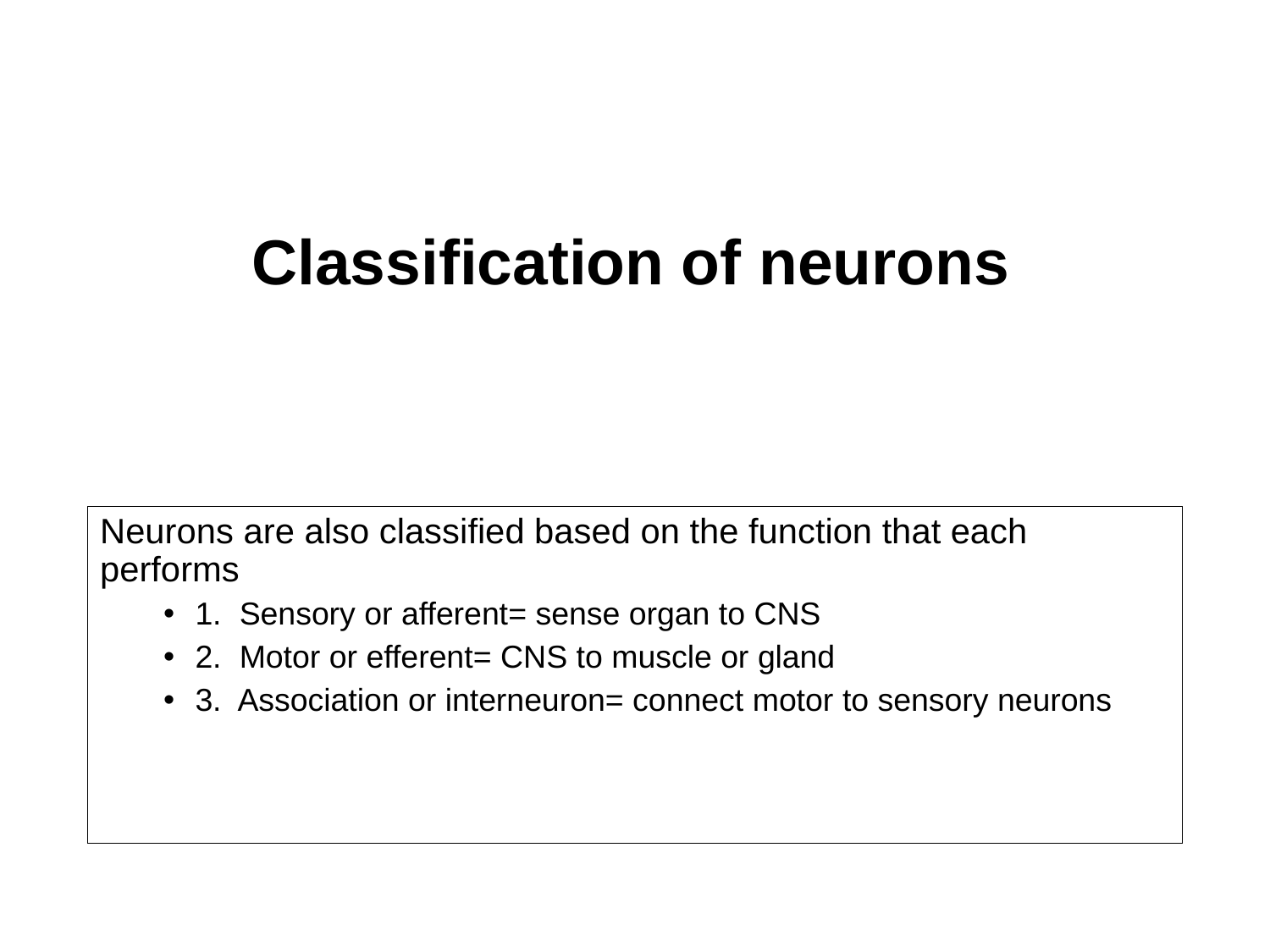

# Classification of neurons
Neurons are also classified based on the function that each performs
1.  Sensory or afferent= sense organ to CNS
2.  Motor or efferent= CNS to muscle or gland
3.  Association or interneuron= connect motor to sensory neurons